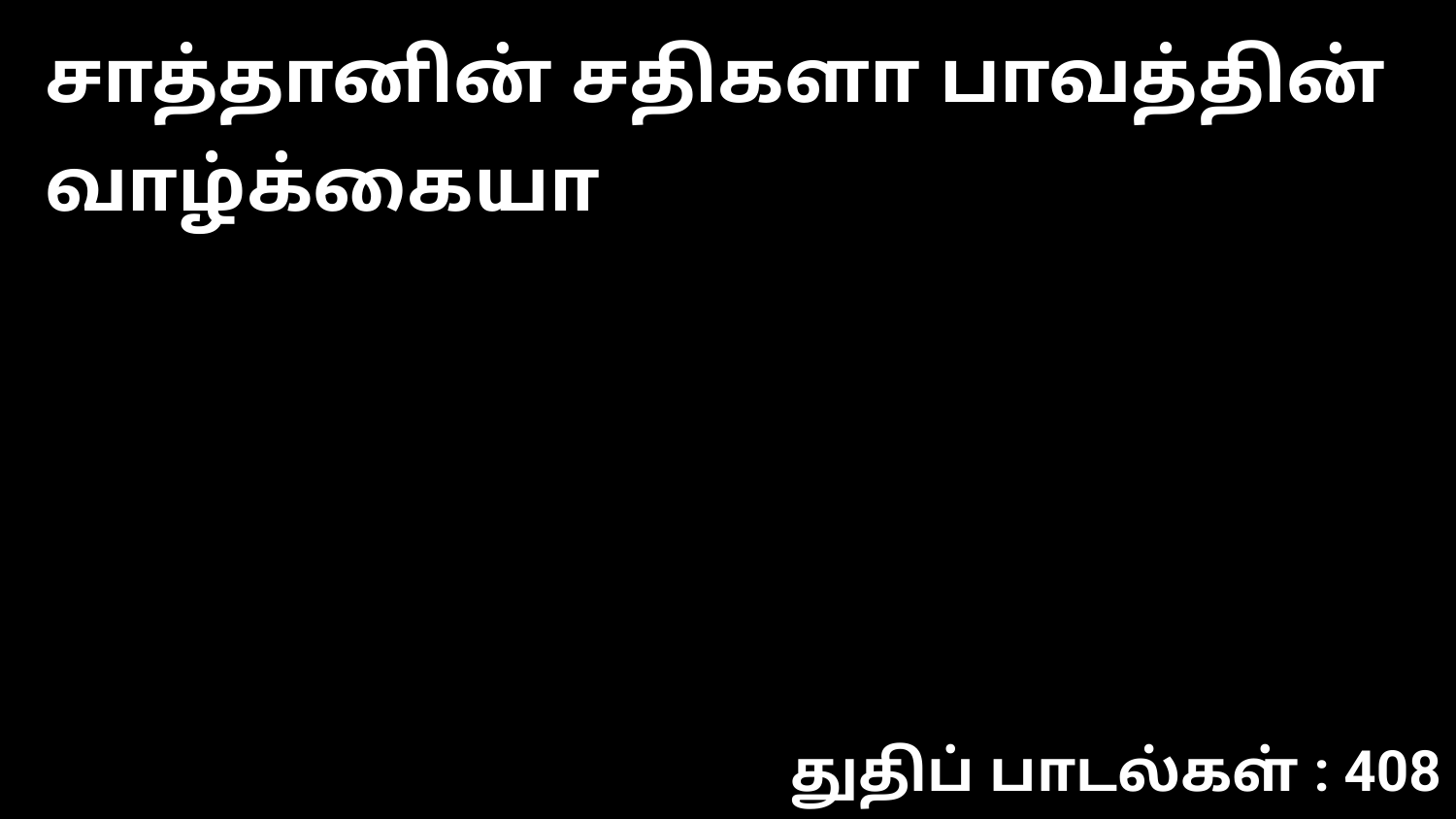

சாத்தானின் சதிகளா பாவத்தின் வாழ்க்கையா
துதிப் பாடல்கள் : 408